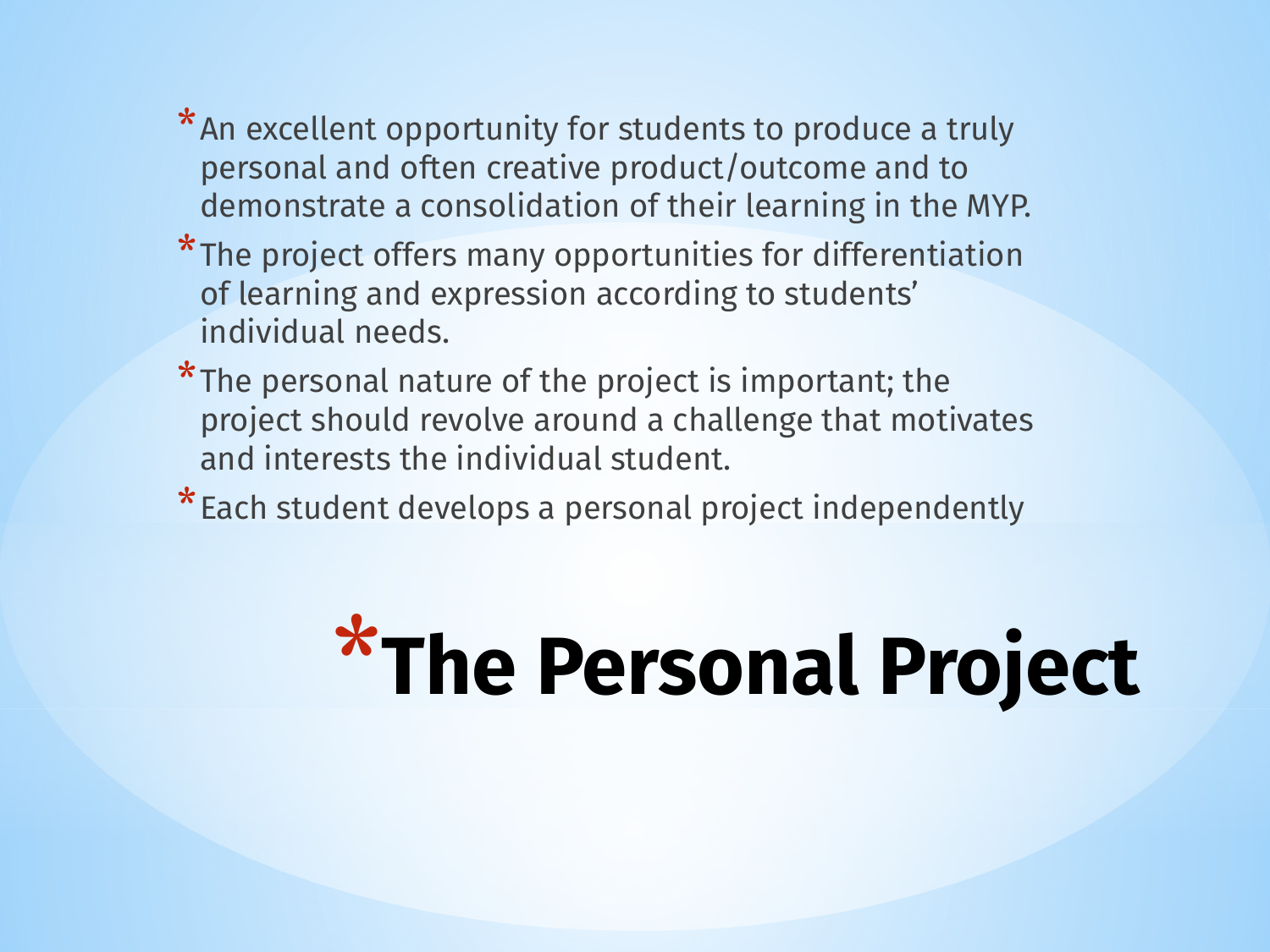

An excellent opportunity for students to produce a truly personal and often creative product/outcome and to demonstrate a consolidation of their learning in the MYP.
The project offers many opportunities for differentiation of learning and expression according to students’ individual needs.
The personal nature of the project is important; the project should revolve around a challenge that motivates and interests the individual student.
Each student develops a personal project independently
# The Personal Project